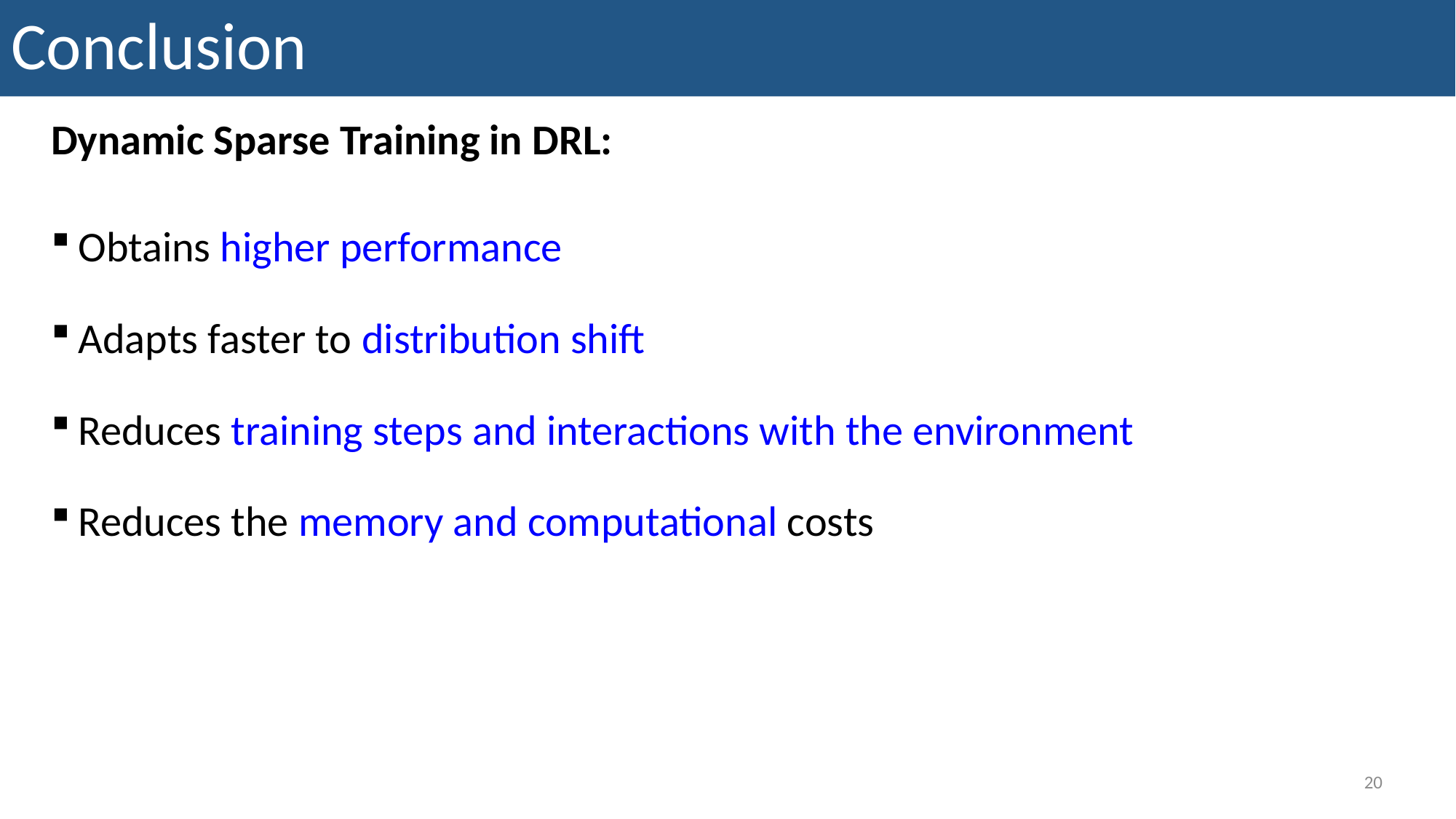

# Conclusion
Dynamic Sparse Training in DRL:

Obtains higher performance

Adapts faster to distribution shift

Reduces training steps and interactions with the environment

Reduces the memory and computational costs

20